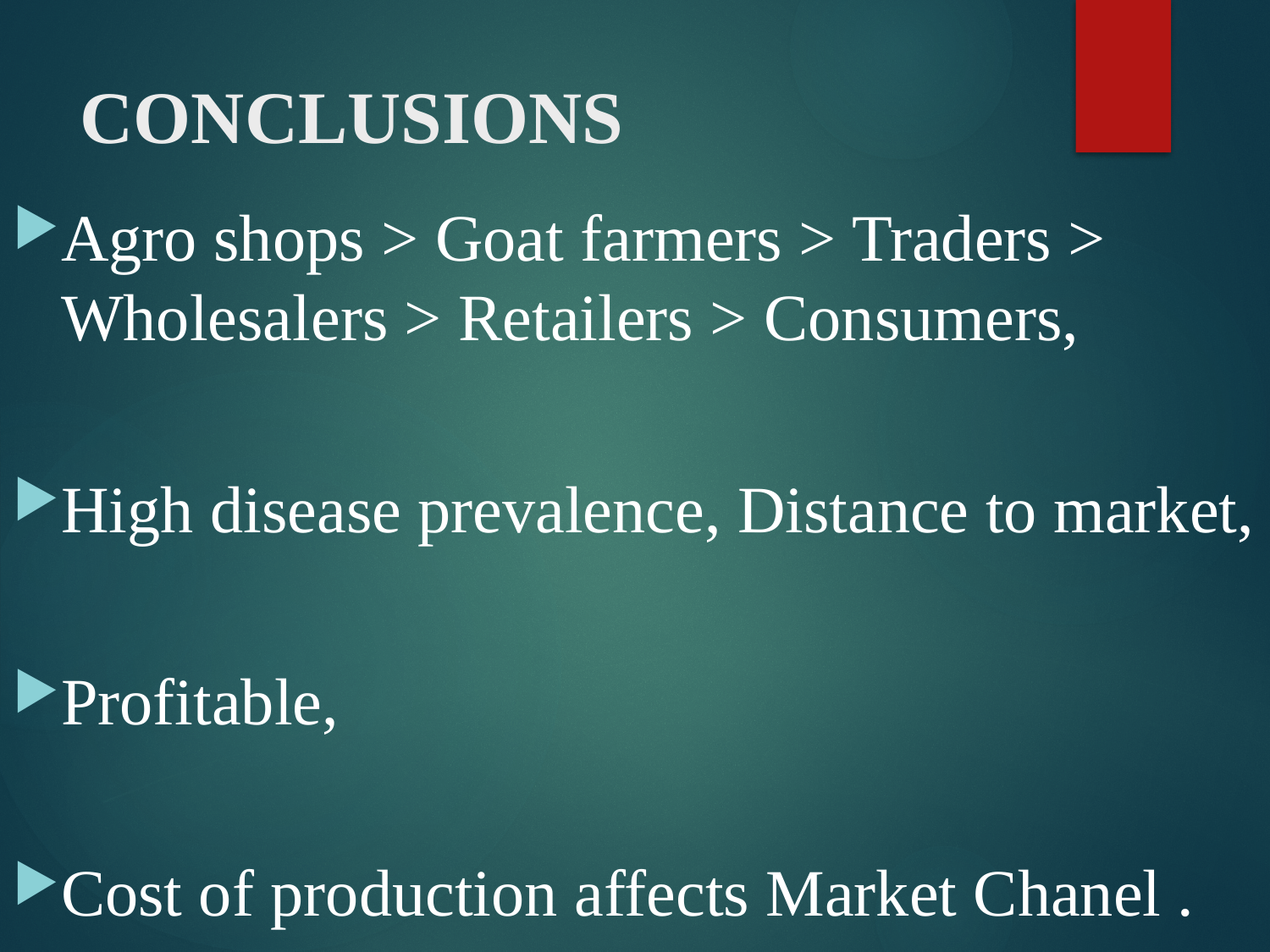

# CONCLUSIONS
Agro shops > Goat farmers > Traders > Wholesalers > Retailers > Consumers,

High disease prevalence, Distance to market,

Profitable,

Cost of production affects Market Chanel .